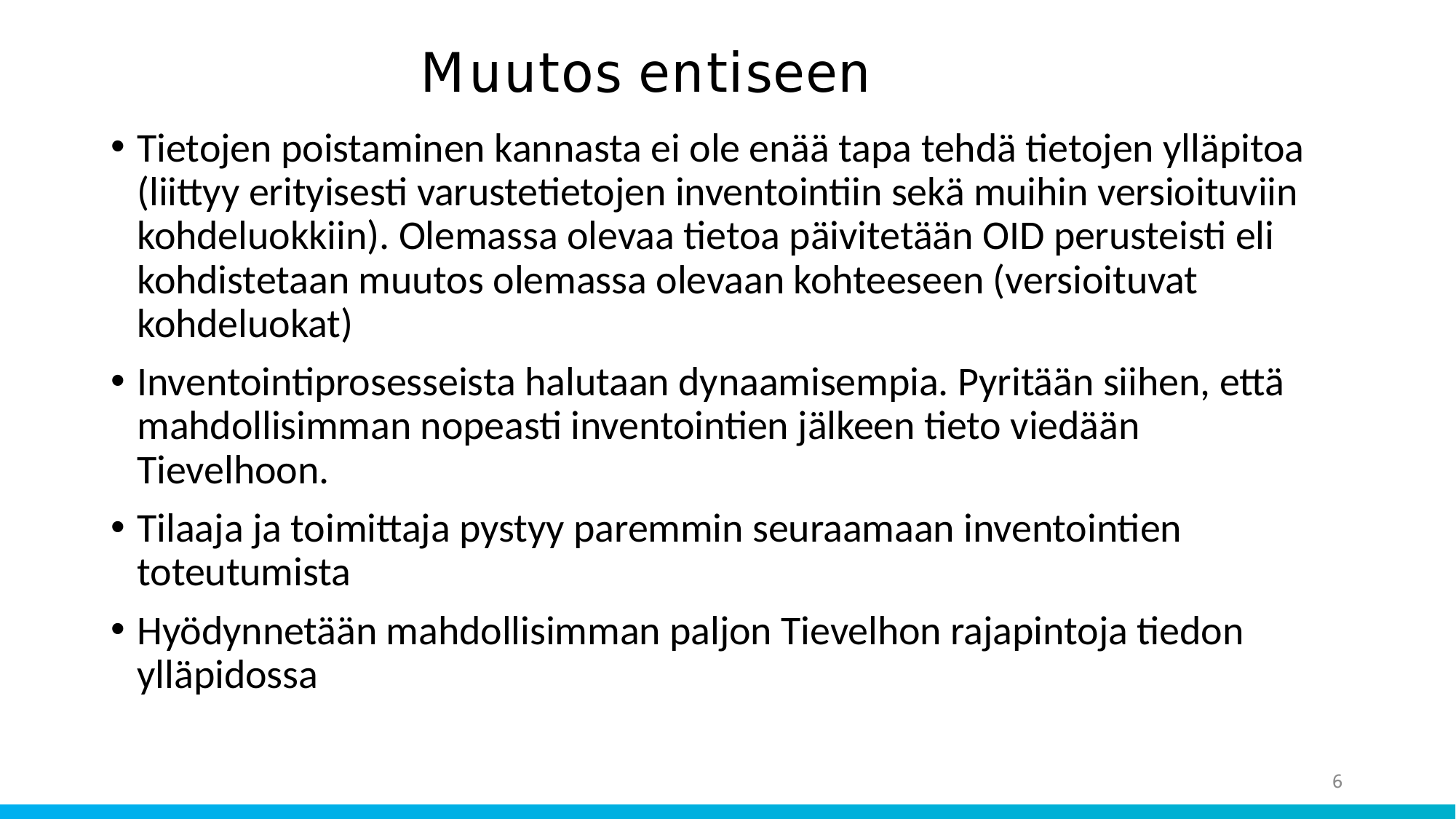

# Muutos entiseen
Tietojen poistaminen kannasta ei ole enää tapa tehdä tietojen ylläpitoa (liittyy erityisesti varustetietojen inventointiin sekä muihin versioituviin kohdeluokkiin). Olemassa olevaa tietoa päivitetään OID perusteisti eli kohdistetaan muutos olemassa olevaan kohteeseen (versioituvat kohdeluokat)
Inventointiprosesseista halutaan dynaamisempia. Pyritään siihen, että mahdollisimman nopeasti inventointien jälkeen tieto viedään Tievelhoon.
Tilaaja ja toimittaja pystyy paremmin seuraamaan inventointien toteutumista
Hyödynnetään mahdollisimman paljon Tievelhon rajapintoja tiedon ylläpidossa

6